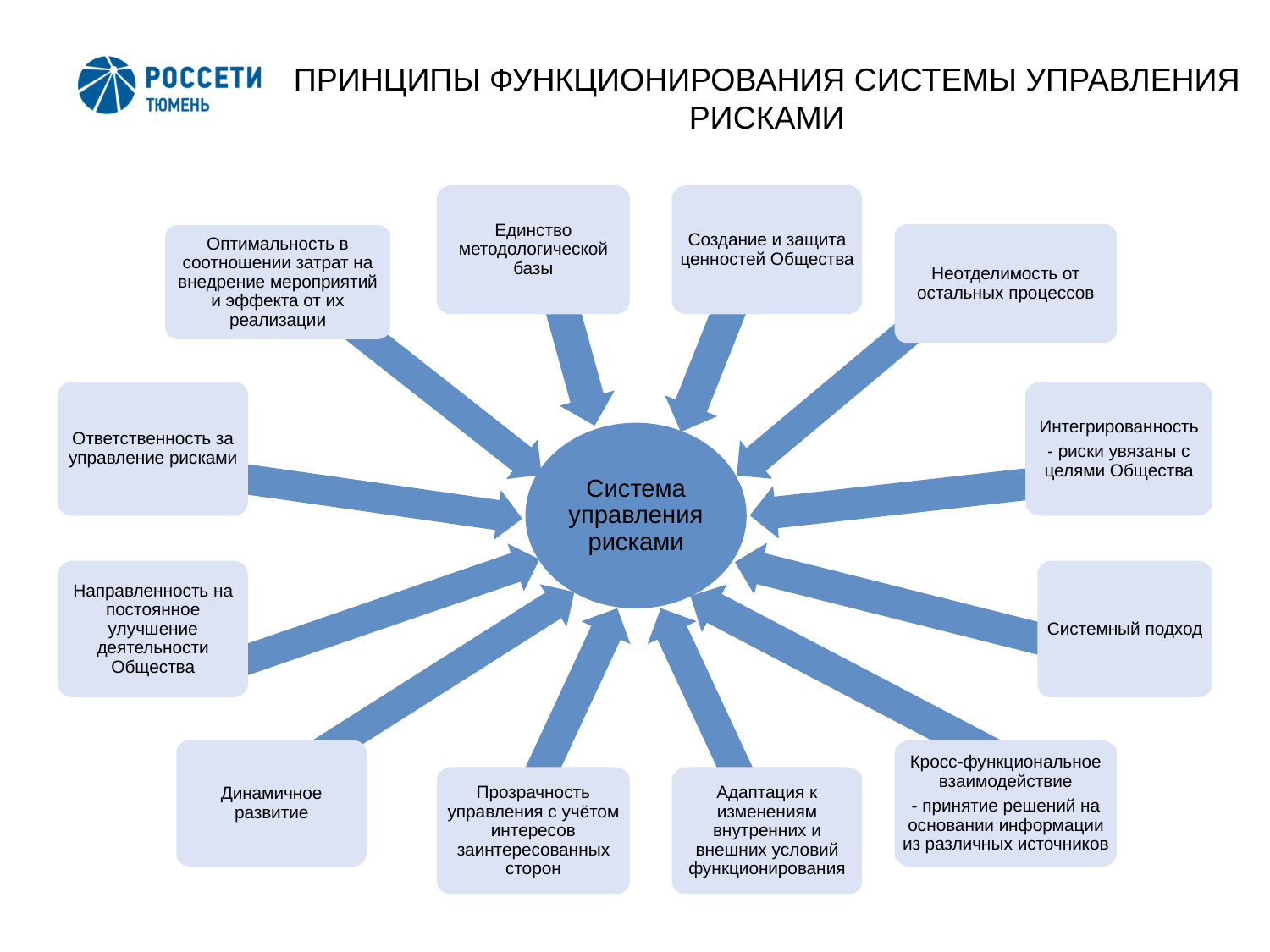

ПРИНЦИПЫ ФУНКЦИОНИРОВАНИЯ СИСТЕМЫ УПРАВЛЕНИЯ РИСКАМИ
Единство методологической базы
Создание и защита ценностей Общества
Неотделимость от остальных процессов
Оптимальность в соотношении затрат на внедрение мероприятий и эффекта от их реализации

Ответственность за управление рисками
Интегрированность
- риски увязаны с целями Общества
Система управления рисками

Направленность на постоянное улучшение деятельности Общества
Системный подход

Динамичное развитие
Кросс-функциональное взаимодействие
- принятие решений на основании информации из различных источников
Прозрачность управления с учётом интересов заинтересованных сторон
Адаптация к изменениям внутренних и внешних условий функционирования
2